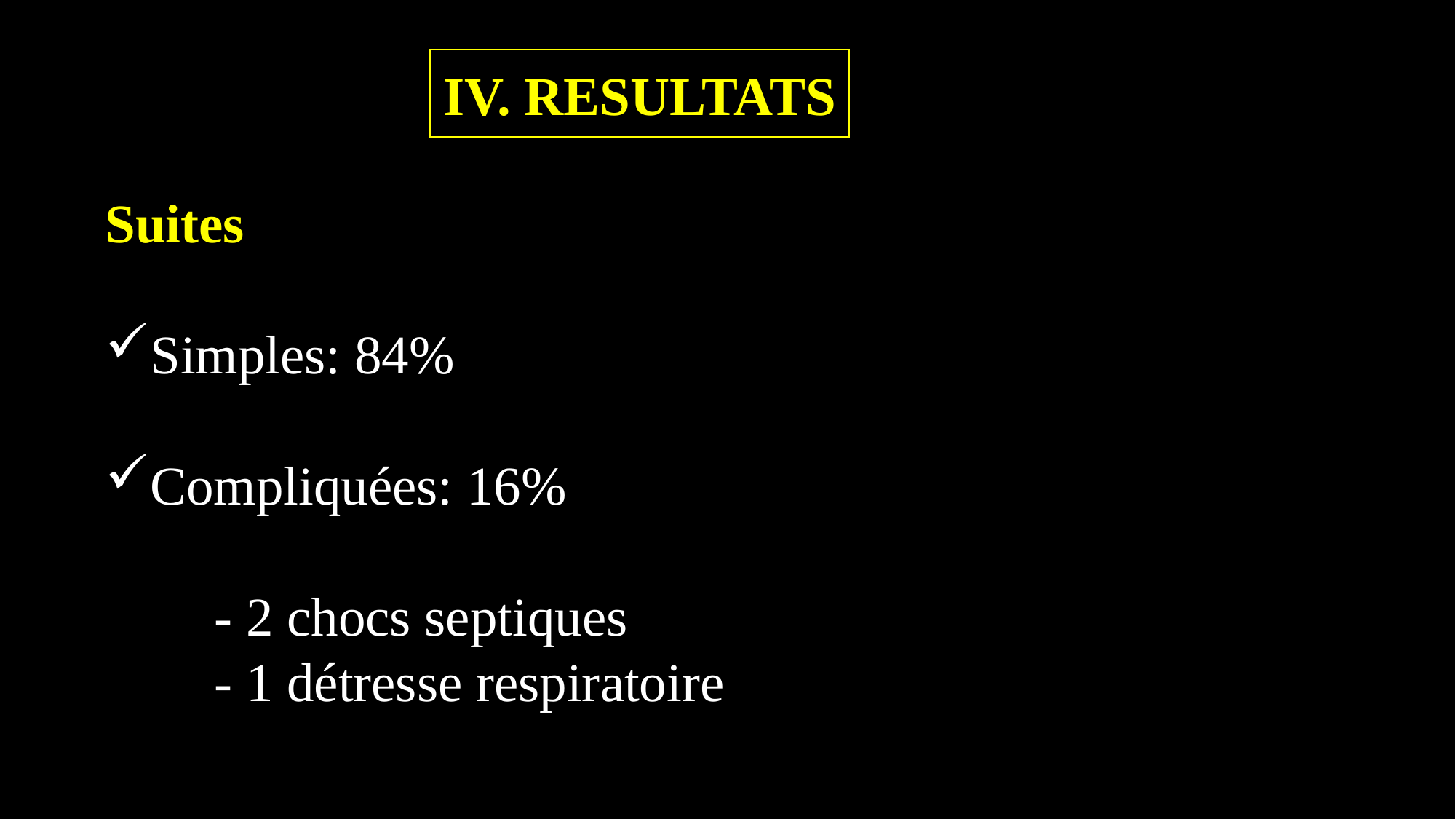

IV. RESULTATS
Suites

Simples: 84%

Compliquées: 16%

	- 2 chocs septiques
	- 1 détresse respiratoire